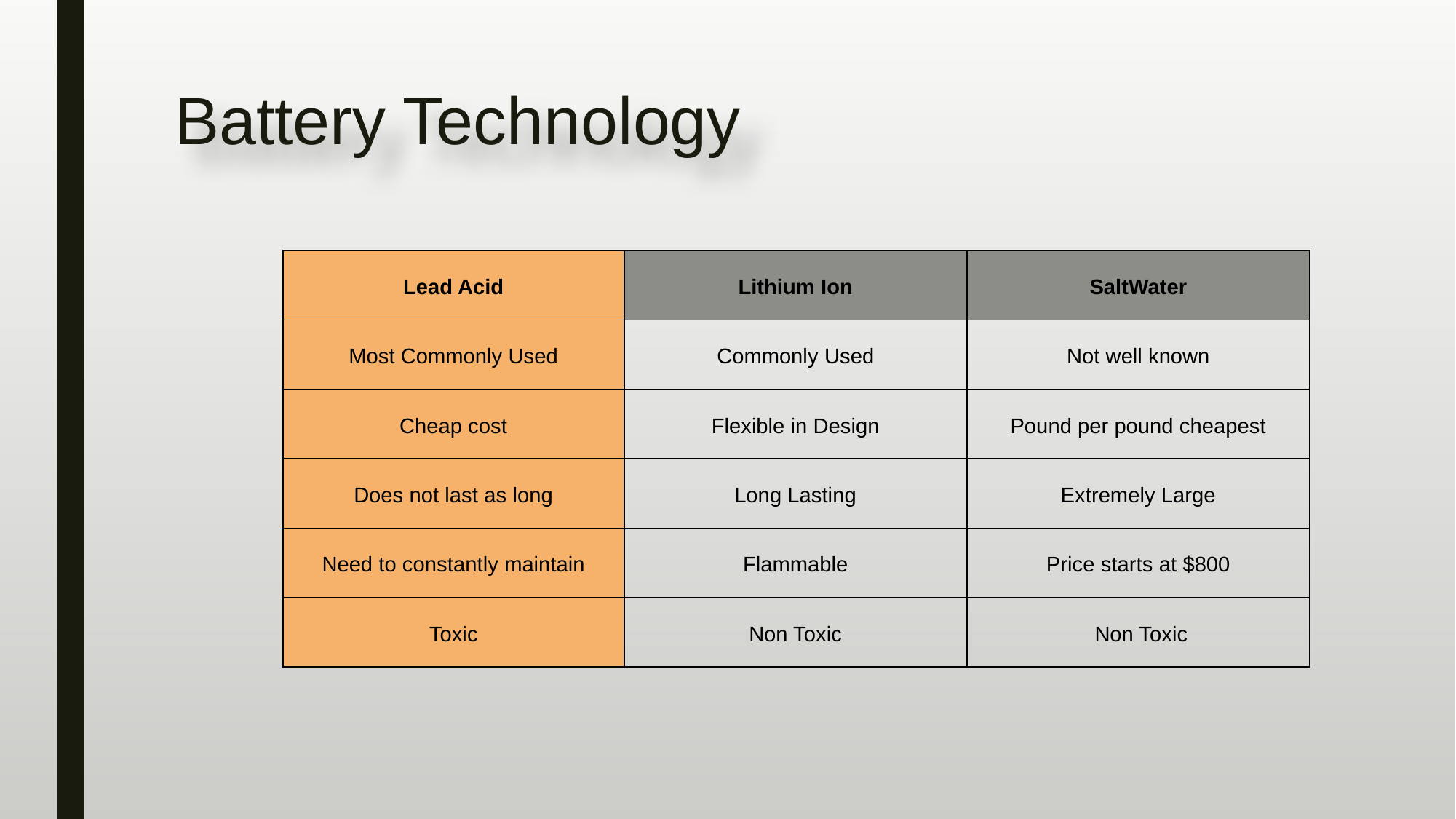

# Battery Technology
| Lead Acid | Lithium Ion | SaltWater |
| --- | --- | --- |
| Most Commonly Used | Commonly Used | Not well known |
| Cheap cost | Flexible in Design | Pound per pound cheapest |
| Does not last as long | Long Lasting | Extremely Large |
| Need to constantly maintain | Flammable | Price starts at $800 |
| Toxic | Non Toxic | Non Toxic |